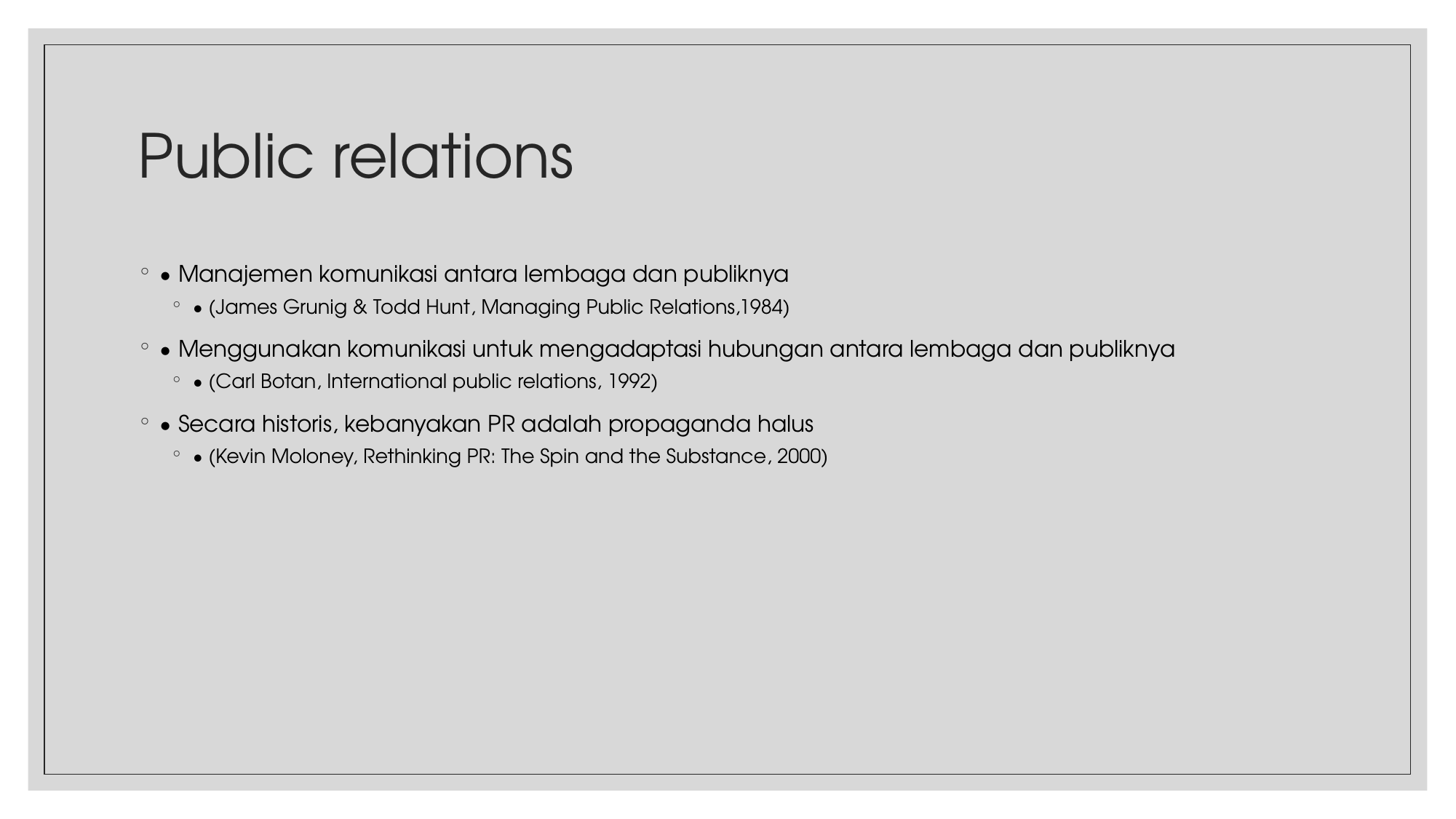

# Public relations
• Manajemen komunikasi antara lembaga dan publiknya
• (James Grunig & Todd Hunt, Managing Public Relations,1984)
• Menggunakan komunikasi untuk mengadaptasi hubungan antara lembaga dan publiknya
• (Carl Botan, International public relations, 1992)
• Secara historis, kebanyakan PR adalah propaganda halus
• (Kevin Moloney, Rethinking PR: The Spin and the Substance, 2000)